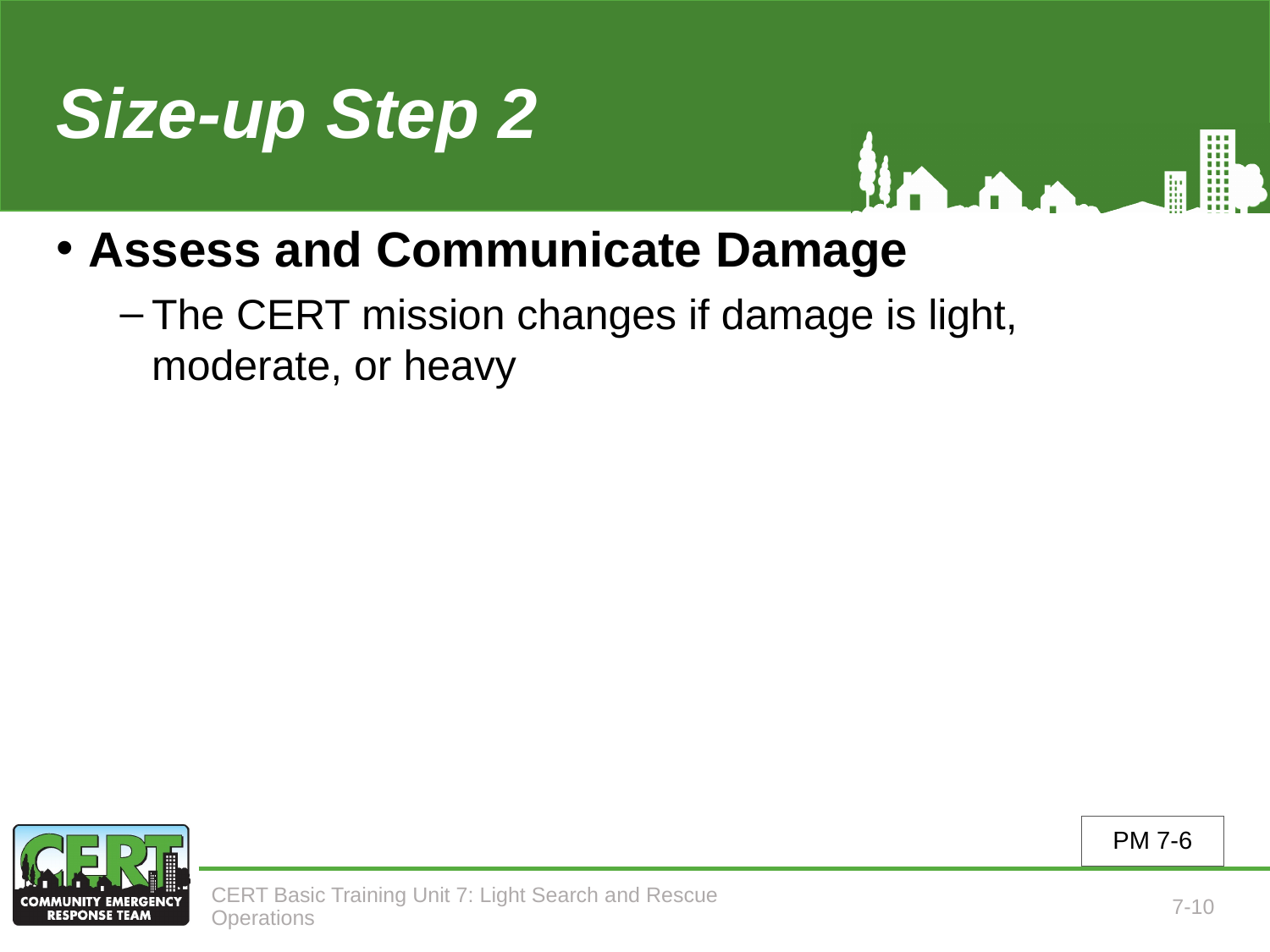

# Size-up Step 2
Assess and Communicate Damage
The CERT mission changes if damage is light, moderate, or heavy
PM 7-6
CERT Basic Training Unit 7: Light Search and Rescue Operations
7-10